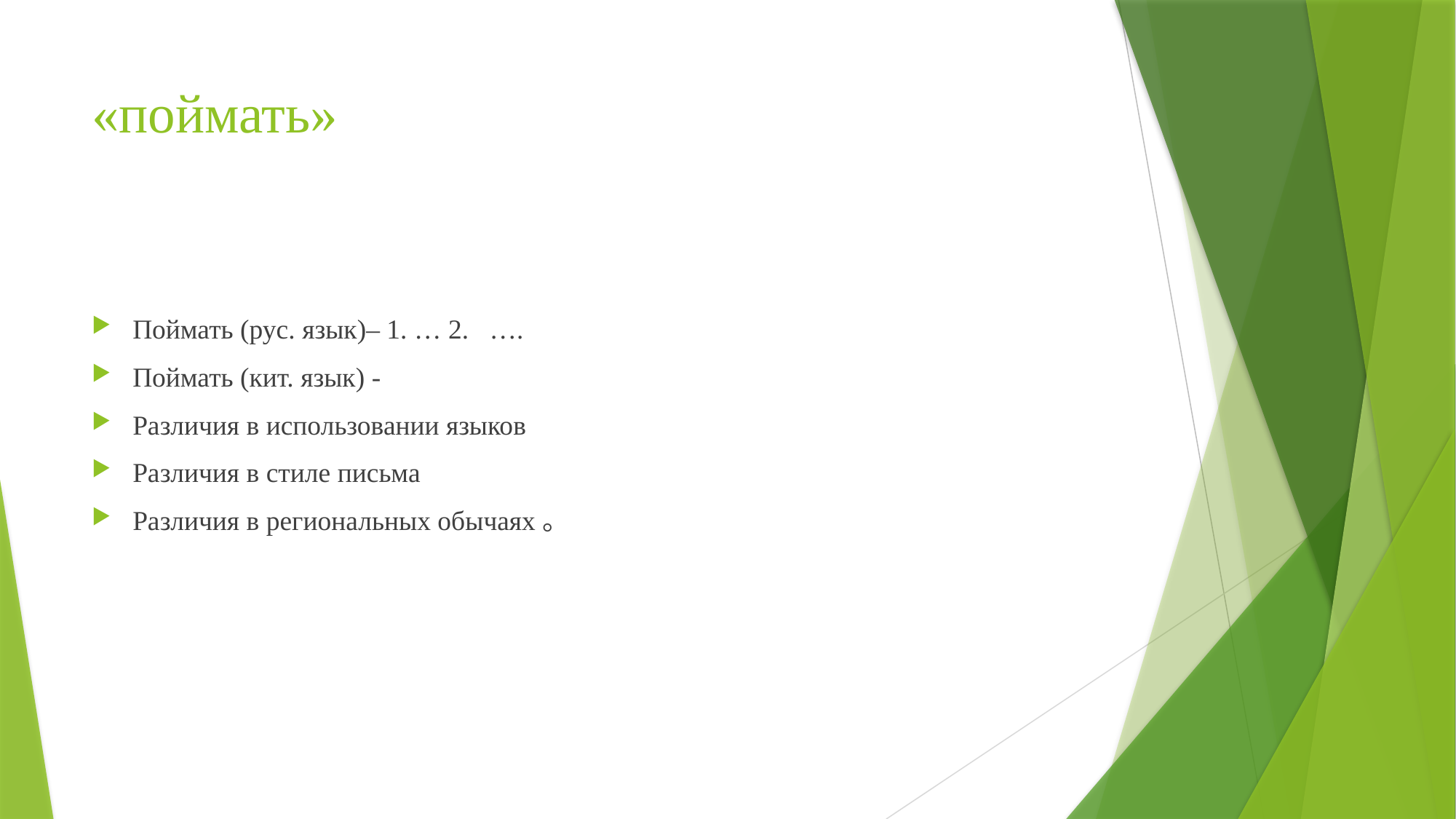

# «поймать»

Поймать (рус. язык)– 1. … 2.   ….
Поймать (кит. язык) -
Различия в использовании языков
Различия в стиле письма
Различия в региональных обычаях。